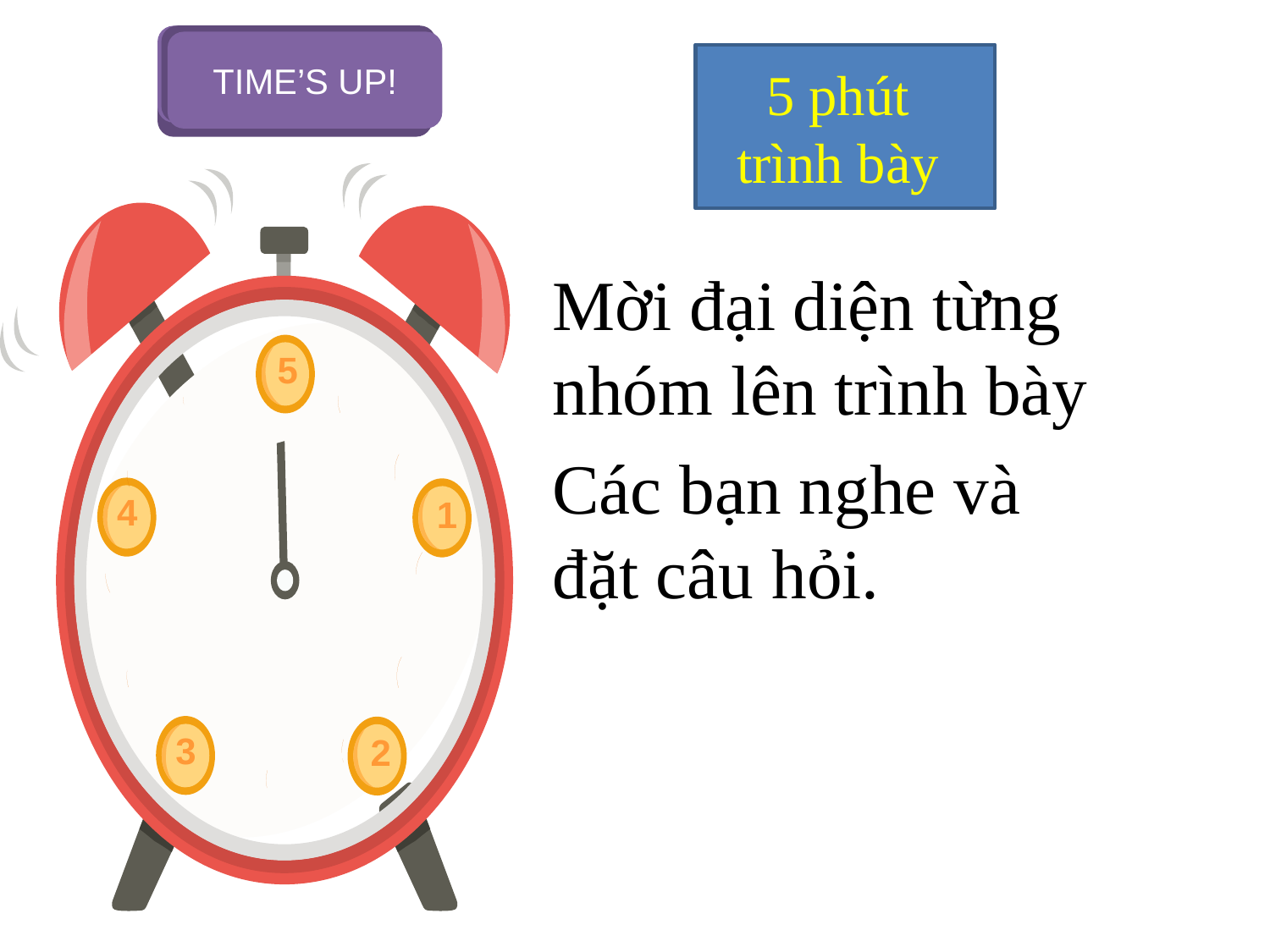

TIME’S UP!
START TIMER

5 phút
trình bày

Mời đại diện từng nhóm lên trình bày
Các bạn nghe và đặt câu hỏi.

5

4

1

2

3